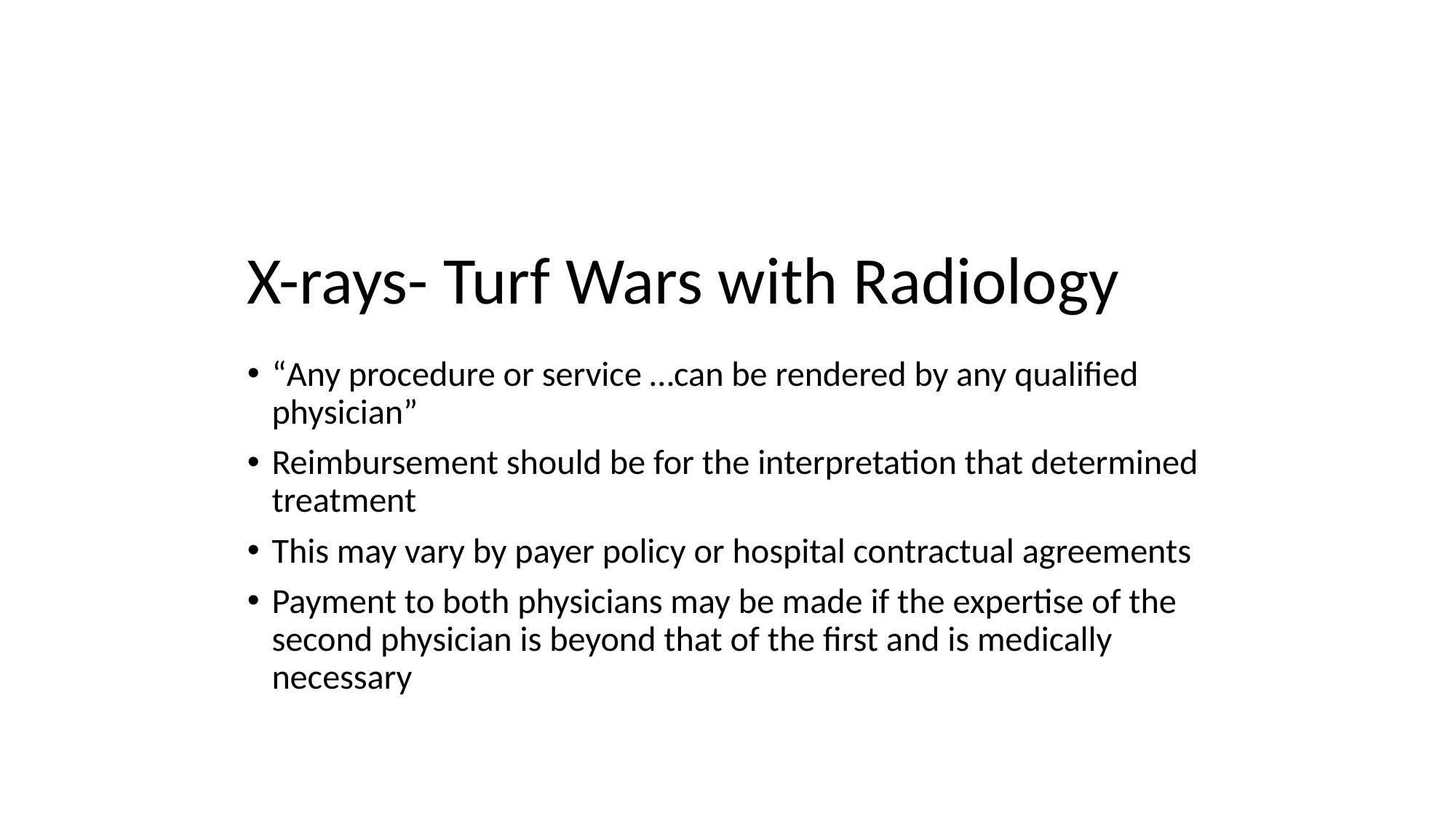

# X-rays- Turf Wars with Radiology
“Any procedure or service …can be rendered by any qualified physician”
Reimbursement should be for the interpretation that determined treatment
This may vary by payer policy or hospital contractual agreements
Payment to both physicians may be made if the expertise of the second physician is beyond that of the first and is medically necessary